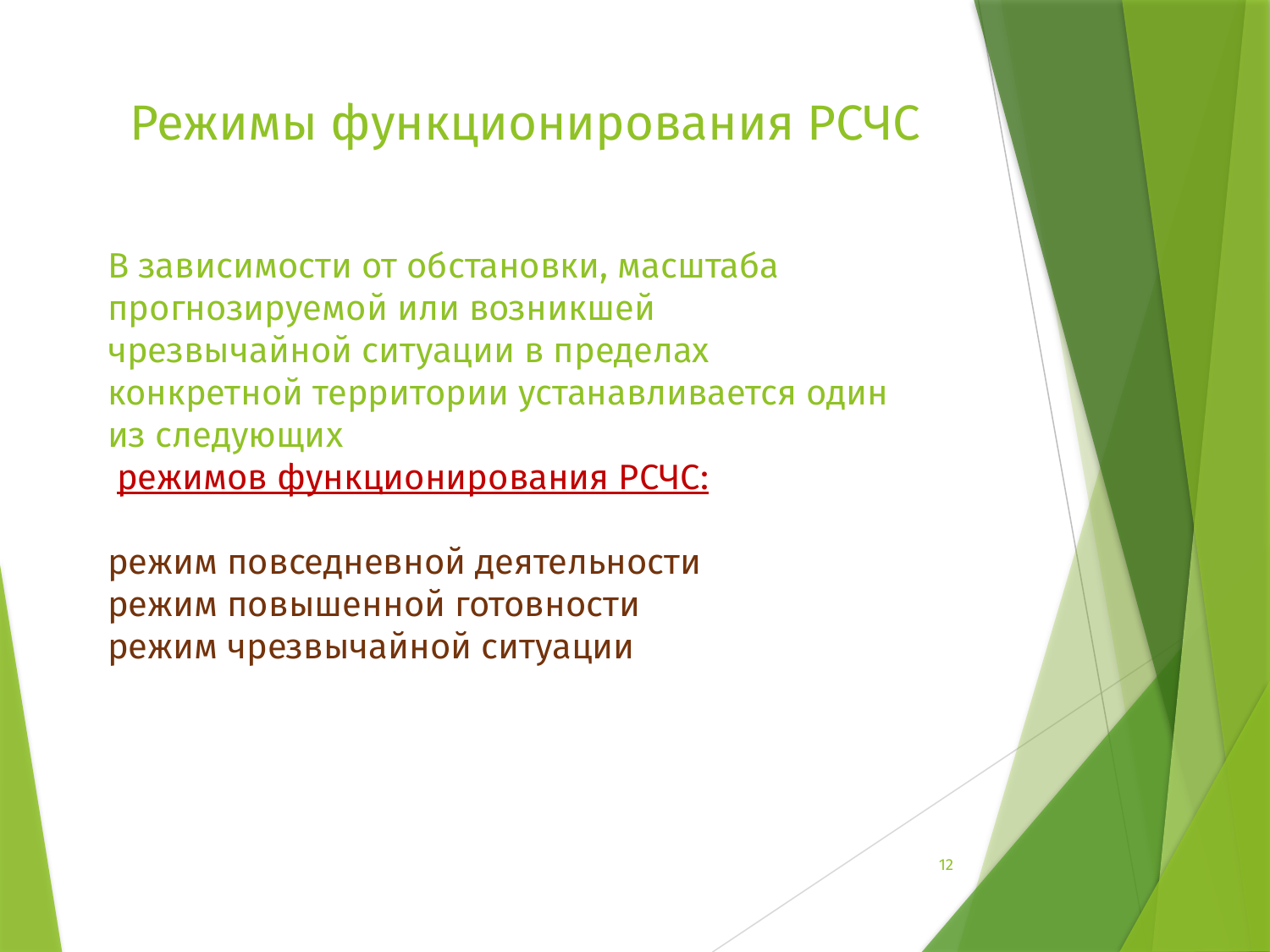

Режимы функционирования РСЧС
# В зависимости от обстановки, масштаба прогнозируемой или возникшей чрезвычайной ситуации в пределах конкретной территории устанавливается один из следующих режимов функционирования РСЧС: режим повседневной деятельности режим повышенной готовности режим чрезвычайной ситуации
12